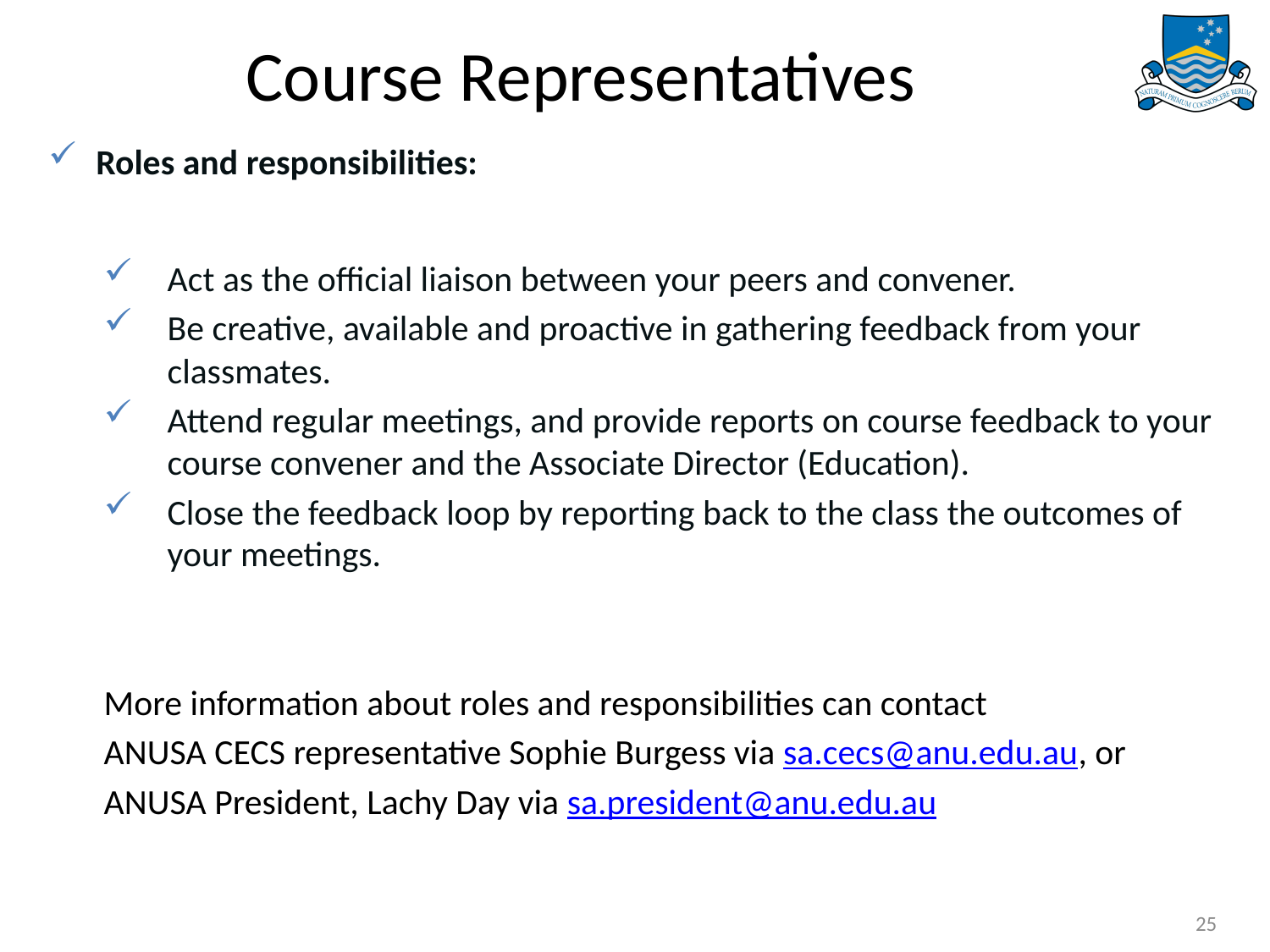

# Course Representatives
Roles and responsibilities:

Act as the official liaison between your peers and convener.
Be creative, available and proactive in gathering feedback from your classmates.
Attend regular meetings, and provide reports on course feedback to your course convener and the Associate Director (Education).
Close the feedback loop by reporting back to the class the outcomes of your meetings.

More information about roles and responsibilities can contact
ANUSA CECS representative Sophie Burgess via sa.cecs@anu.edu.au, or
ANUSA President, Lachy Day via sa.president@anu.edu.au

25